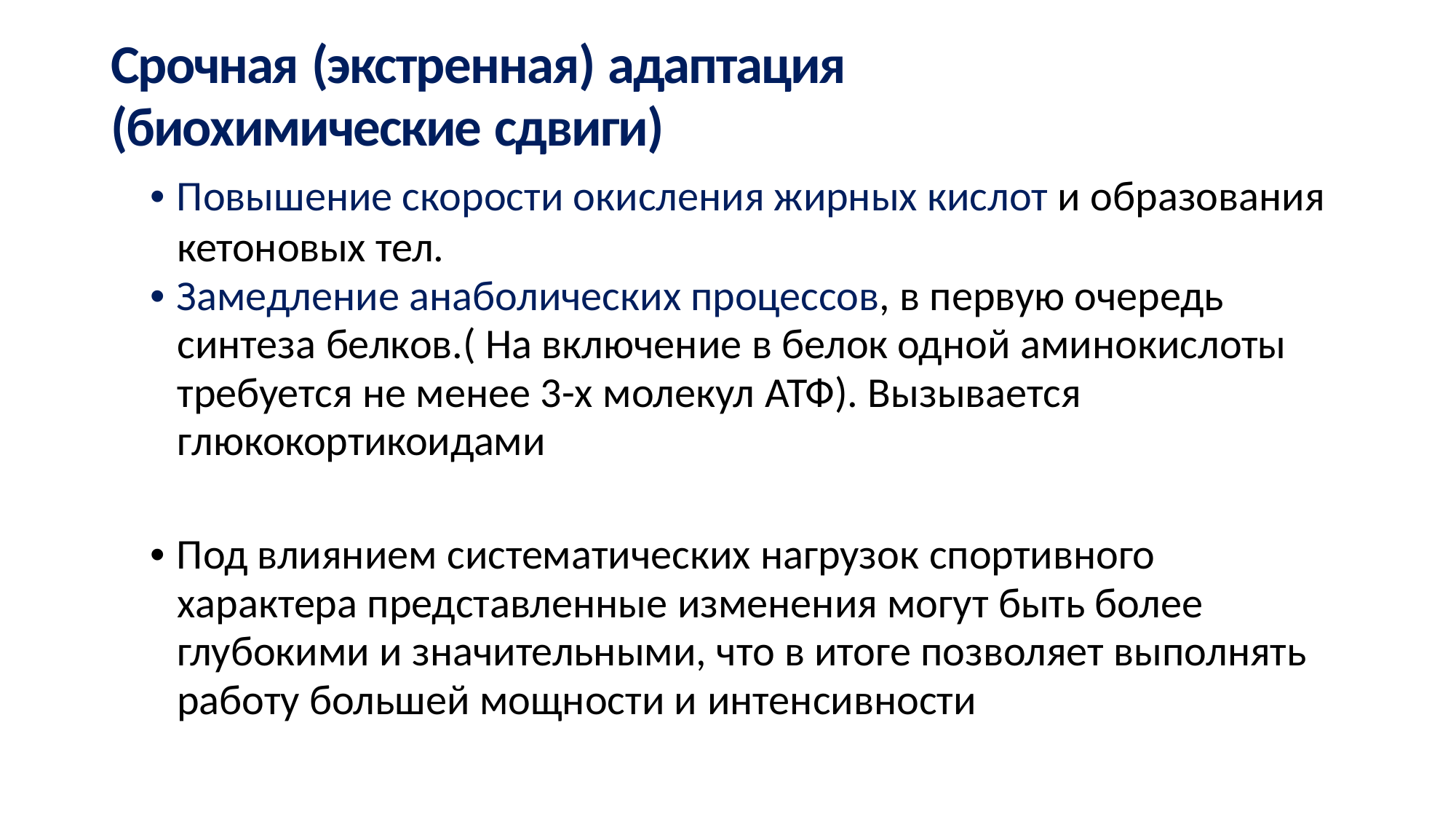

Срочная (экстренная) адаптация
(биохимические сдвиги)

• Повышение скорости окисления жирных кислот и образования
кетоновых тел.
• Замедление анаболических процессов, в первую очередь синтеза белков.( На включение в белок одной аминокислоты требуется не менее 3-х молекул АТФ). Вызывается глюкокортикоидами

• Под влиянием систематических нагрузок спортивного характера представленные изменения могут быть более глубокими и значительными, что в итоге позволяет выполнять работу большей мощности и интенсивности